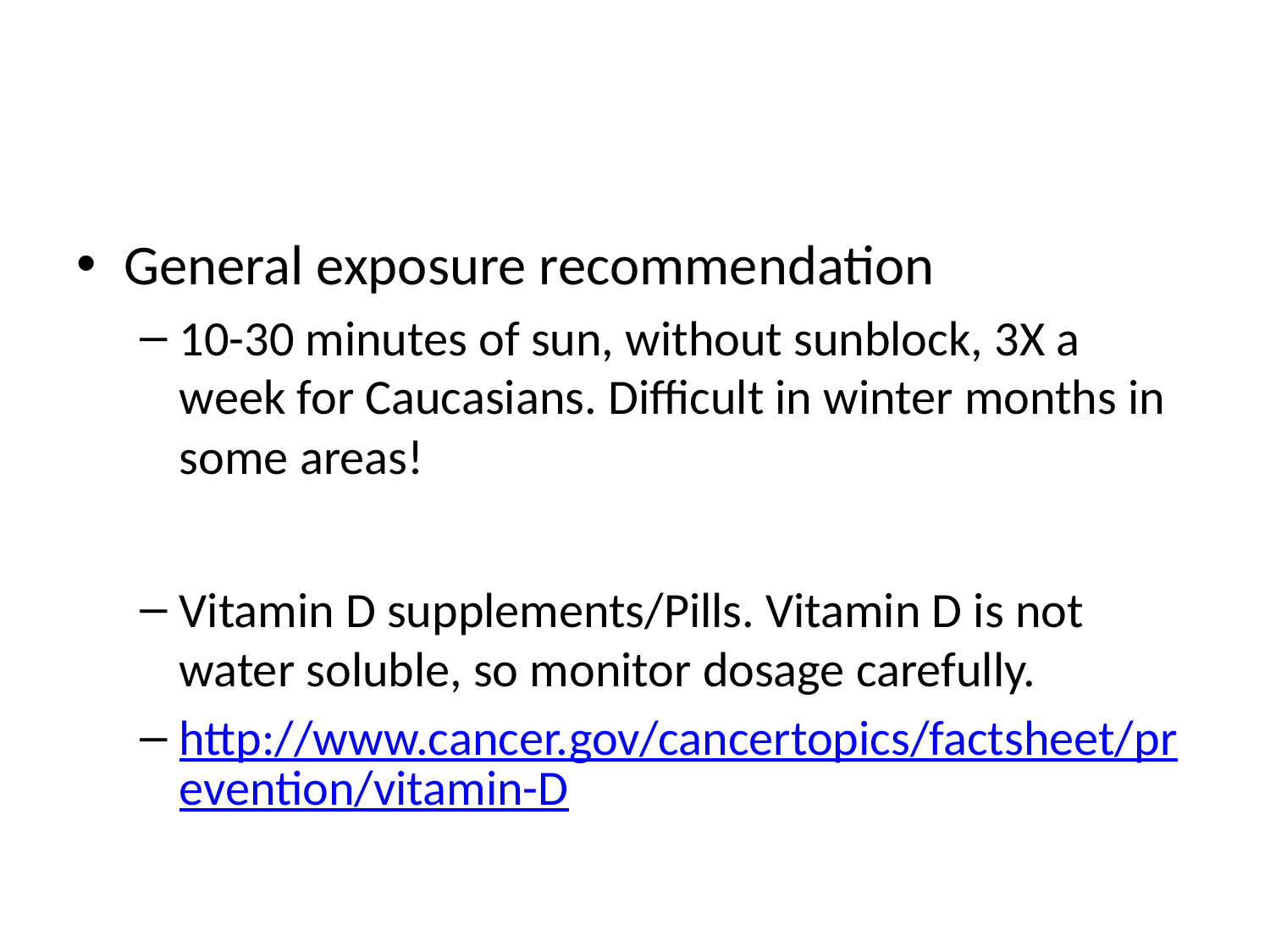

#
General exposure recommendation
10-30 minutes of sun, without sunblock, 3X a week for Caucasians. Difficult in winter months in some areas!

Vitamin D supplements/Pills. Vitamin D is not water soluble, so monitor dosage carefully.
http://www.cancer.gov/cancertopics/factsheet/prevention/vitamin-D